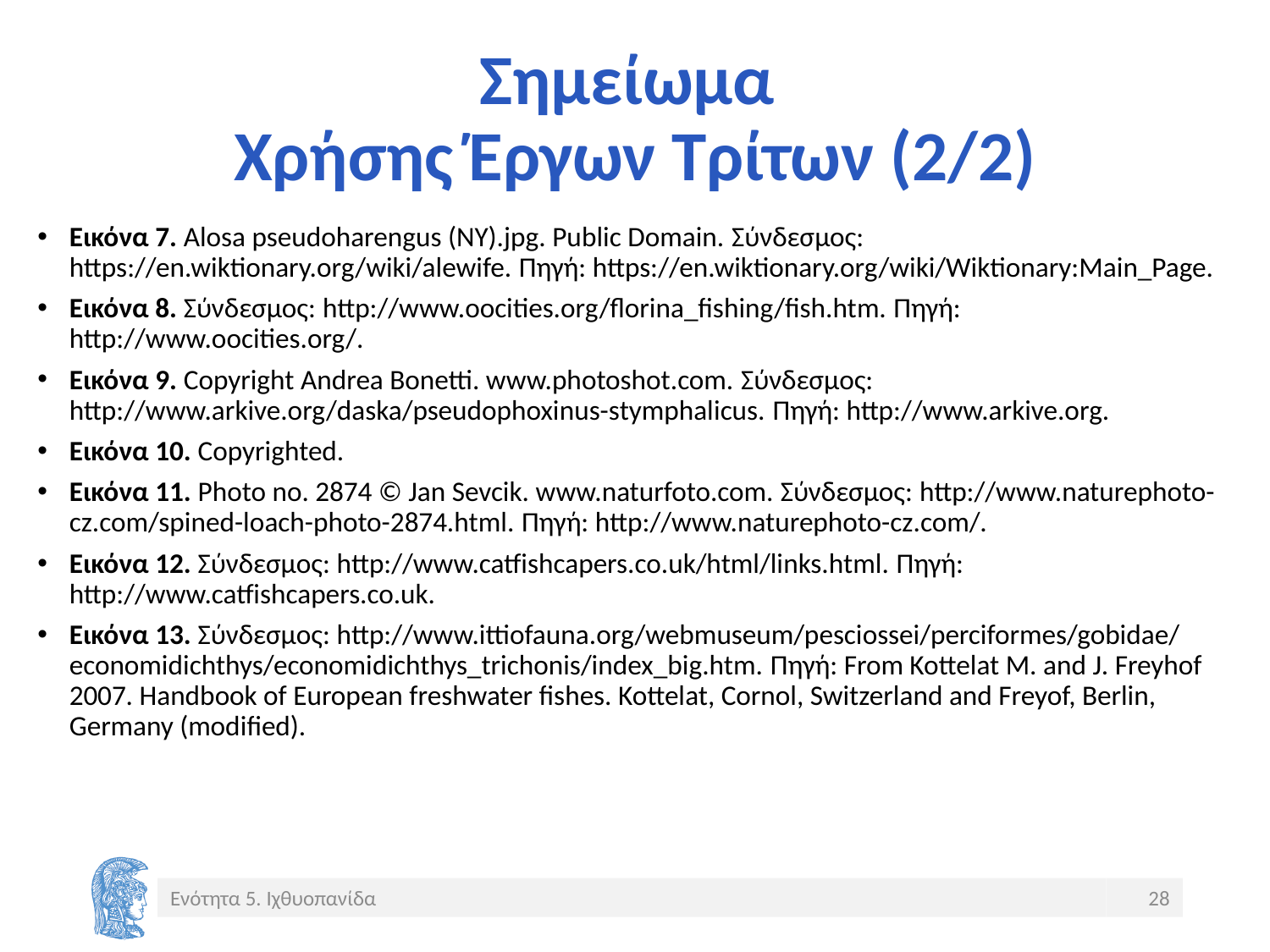

# Σημείωμα Χρήσης Έργων Τρίτων (2/2)
Εικόνα 7. Alosa pseudoharengus (NY).jpg. Public Domain. Σύνδεσμος: https://en.wiktionary.org/wiki/alewife. Πηγή: https://en.wiktionary.org/wiki/Wiktionary:Main_Page.
Εικόνα 8. Σύνδεσμος: http://www.oocities.org/florina_fishing/fish.htm. Πηγή: http://www.oocities.org/.
Εικόνα 9. Copyright Andrea Bonetti. www.photoshot.com. Σύνδεσμος: http://www.arkive.org/daska/pseudophoxinus-stymphalicus. Πηγή: http://www.arkive.org.
Εικόνα 10. Copyrighted.
Εικόνα 11. Photo no. 2874 © Jan Sevcik. www.naturfoto.com. Σύνδεσμος: http://www.naturephoto-cz.com/spined-loach-photo-2874.html. Πηγή: http://www.naturephoto-cz.com/.
Εικόνα 12. Σύνδεσμος: http://www.catfishcapers.co.uk/html/links.html. Πηγή: http://www.catfishcapers.co.uk.
Εικόνα 13. Σύνδεσμος: http://www.ittiofauna.org/webmuseum/pesciossei/perciformes/gobidae/economidichthys/economidichthys_trichonis/index_big.htm. Πηγή: From Kottelat M. and J. Freyhof 2007. Handbook of European freshwater fishes. Kottelat, Cornol, Switzerland and Freyof, Berlin, Germany (modified).

Ενότητα 5. Ιχθυοπανίδα
28